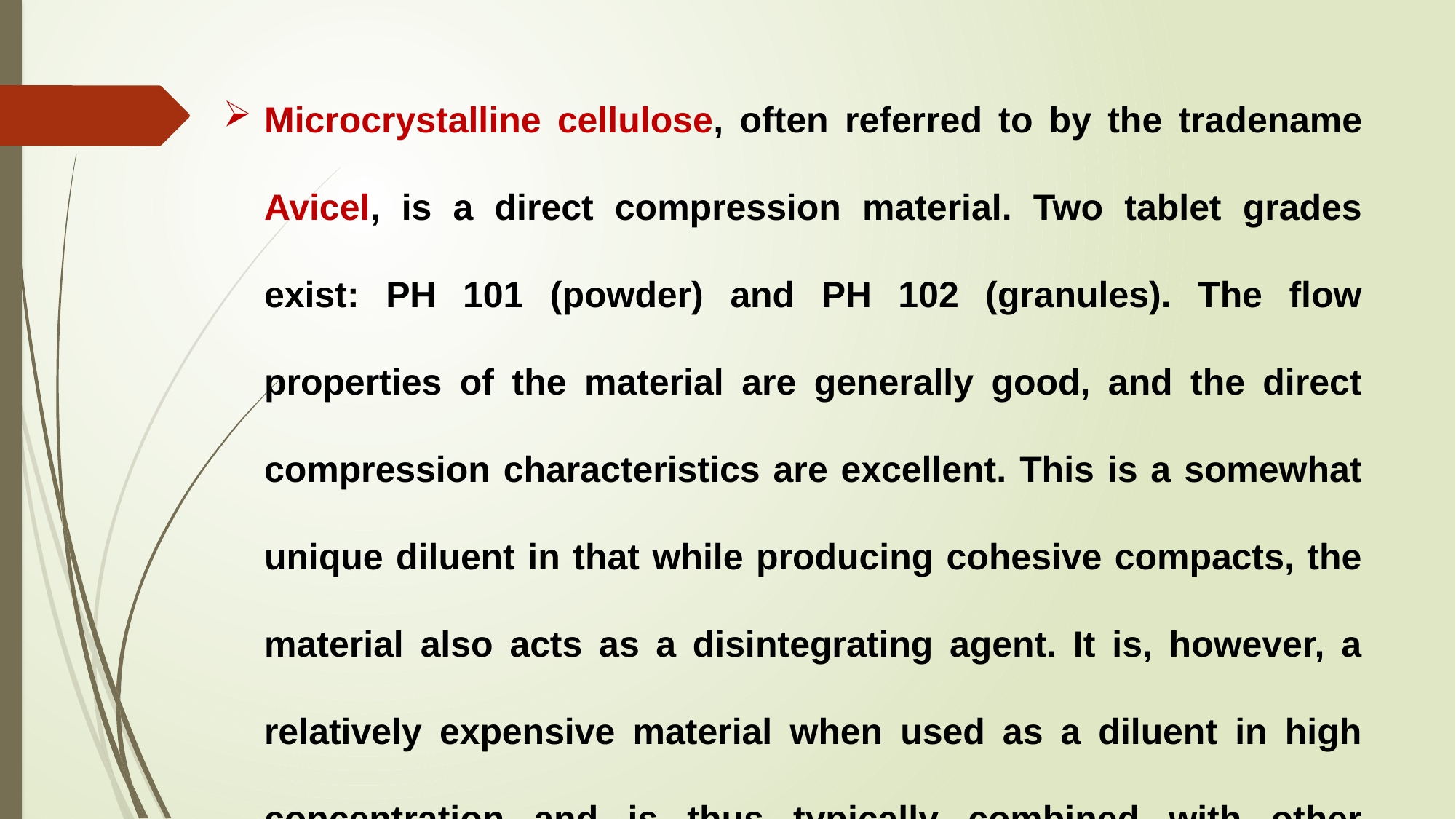

Microcrystalline cellulose, often referred to by the tradename Avicel, is a direct compression material. Two tablet grades exist: PH 101 (powder) and PH 102 (granules). The flow properties of the material are generally good, and the direct compression characteristics are excellent. This is a somewhat unique diluent in that while producing cohesive compacts, the material also acts as a disintegrating agent. It is, however, a relatively expensive material when used as a diluent in high concentration and is thus typically combined with other materials.